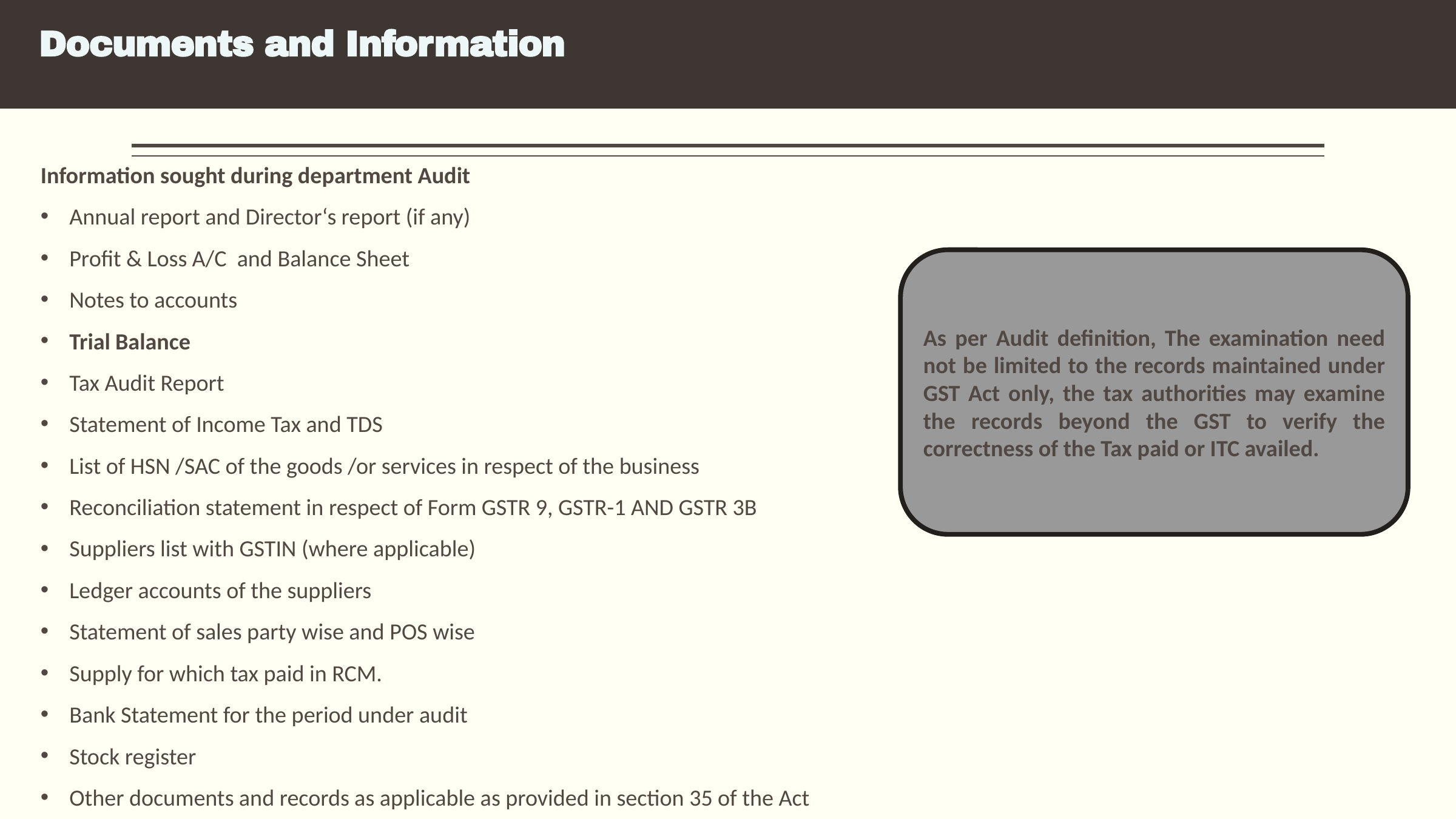

Documents and Information
04
Information sought during department Audit
Annual report and Director‘s report (if any)
Profit & Loss A/C  and Balance Sheet
Notes to accounts
Trial Balance
Tax Audit Report
Statement of Income Tax and TDS
List of HSN /SAC of the goods /or services in respect of the business
Reconciliation statement in respect of Form GSTR 9, GSTR-1 AND GSTR 3B
Suppliers list with GSTIN (where applicable)
Ledger accounts of the suppliers
Statement of sales party wise and POS wise
Supply for which tax paid in RCM.
Bank Statement for the period under audit
Stock register
Other documents and records as applicable as provided in section 35 of the Act

As per Audit definition, The examination need not be limited to the records maintained under GST Act only, the tax authorities may examine the records beyond the GST to verify the correctness of the Tax paid or ITC availed.